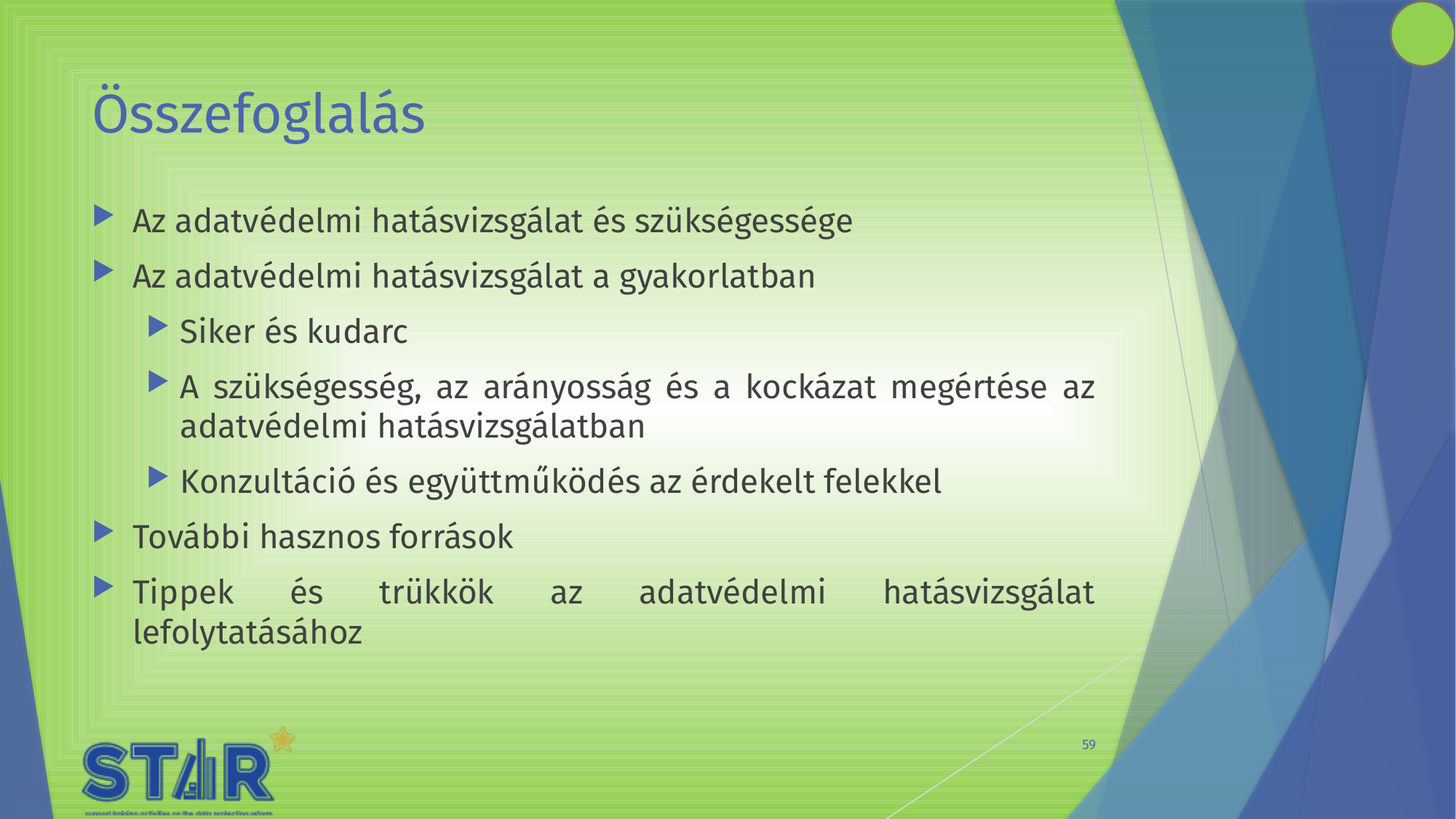

# Összefoglalás
Az adatvédelmi hatásvizsgálat és szükségessége
Az adatvédelmi hatásvizsgálat a gyakorlatban
Siker és kudarc
A szükségesség, az arányosság és a kockázat megértése az adatvédelmi hatásvizsgálatban
Konzultáció és együttműködés az érdekelt felekkel
További hasznos források
Tippek és trükkök az adatvédelmi hatásvizsgálat lefolytatásához

59